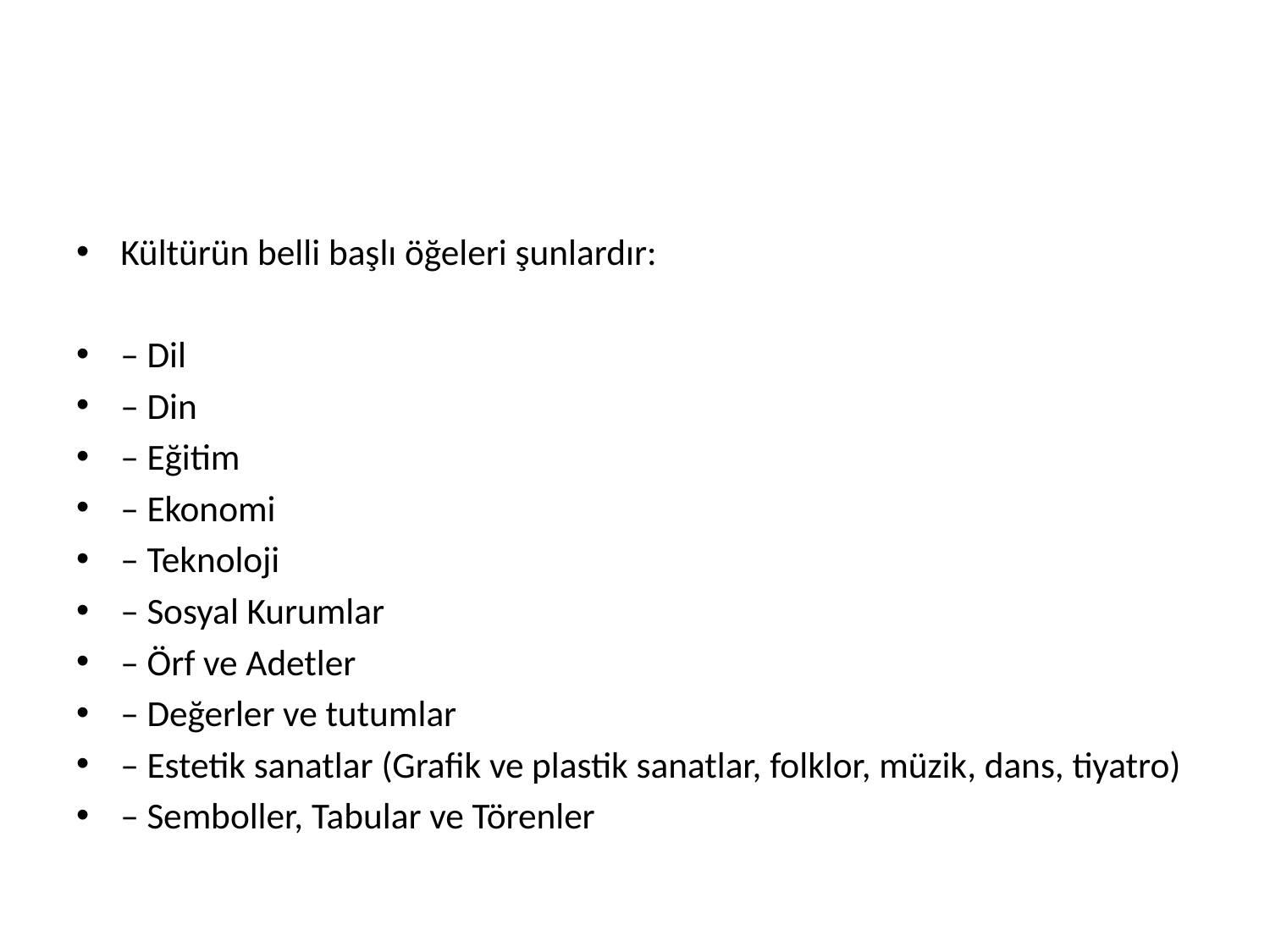

#
Kültürün belli başlı öğeleri şunlardır:

– Dil
– Din
– Eğitim
– Ekonomi
– Teknoloji
– Sosyal Kurumlar
– Örf ve Adetler
– Değerler ve tutumlar
– Estetik sanatlar (Grafik ve plastik sanatlar, folklor, müzik, dans, tiyatro)
– Semboller, Tabular ve Törenler